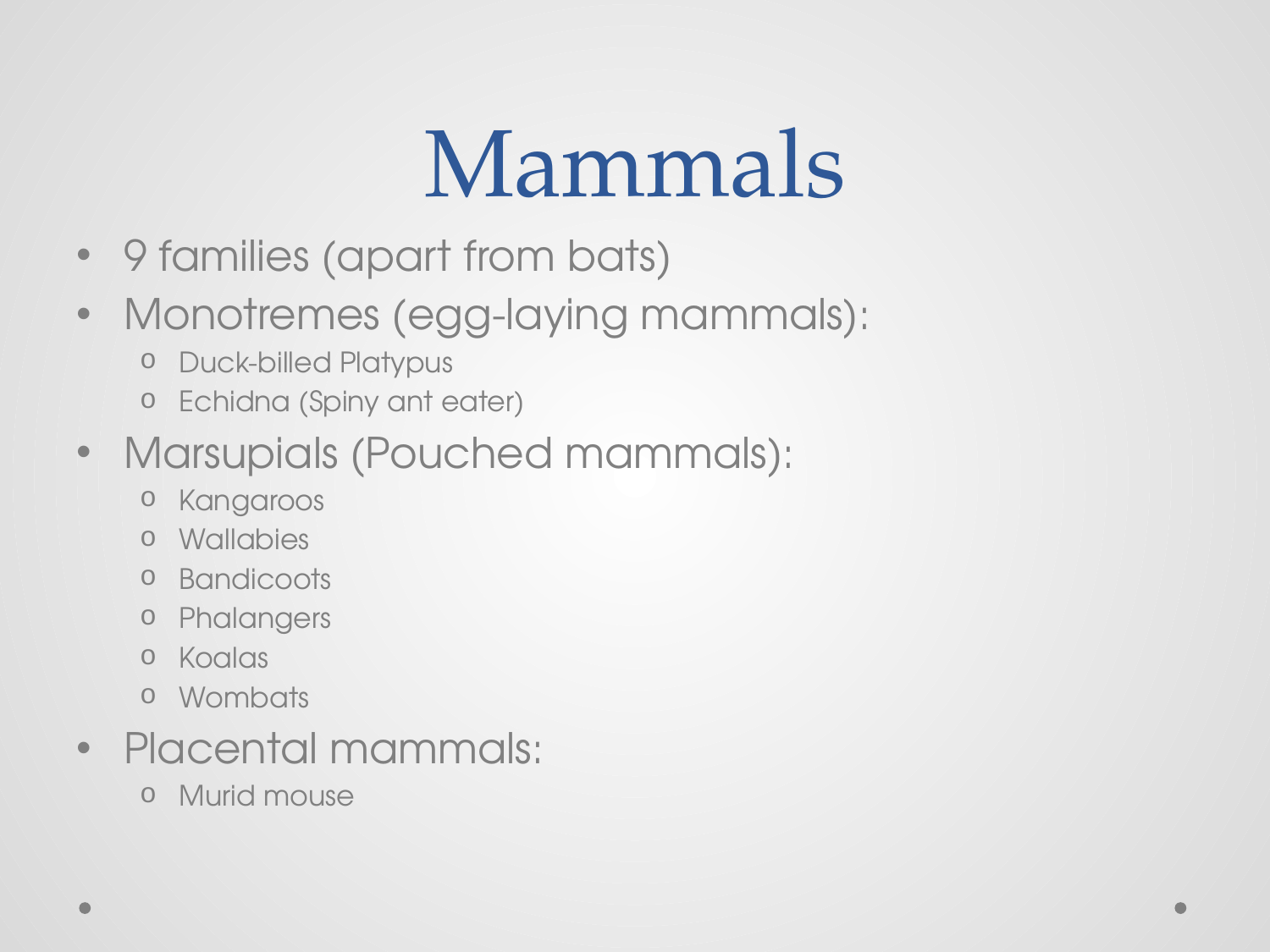

# Mammals
9 families (apart from bats)
Monotremes (egg-laying mammals):
Duck-billed Platypus
Echidna (Spiny ant eater)
Marsupials (Pouched mammals):
Kangaroos
Wallabies
Bandicoots
Phalangers
Koalas
Wombats
Placental mammals:
Murid mouse